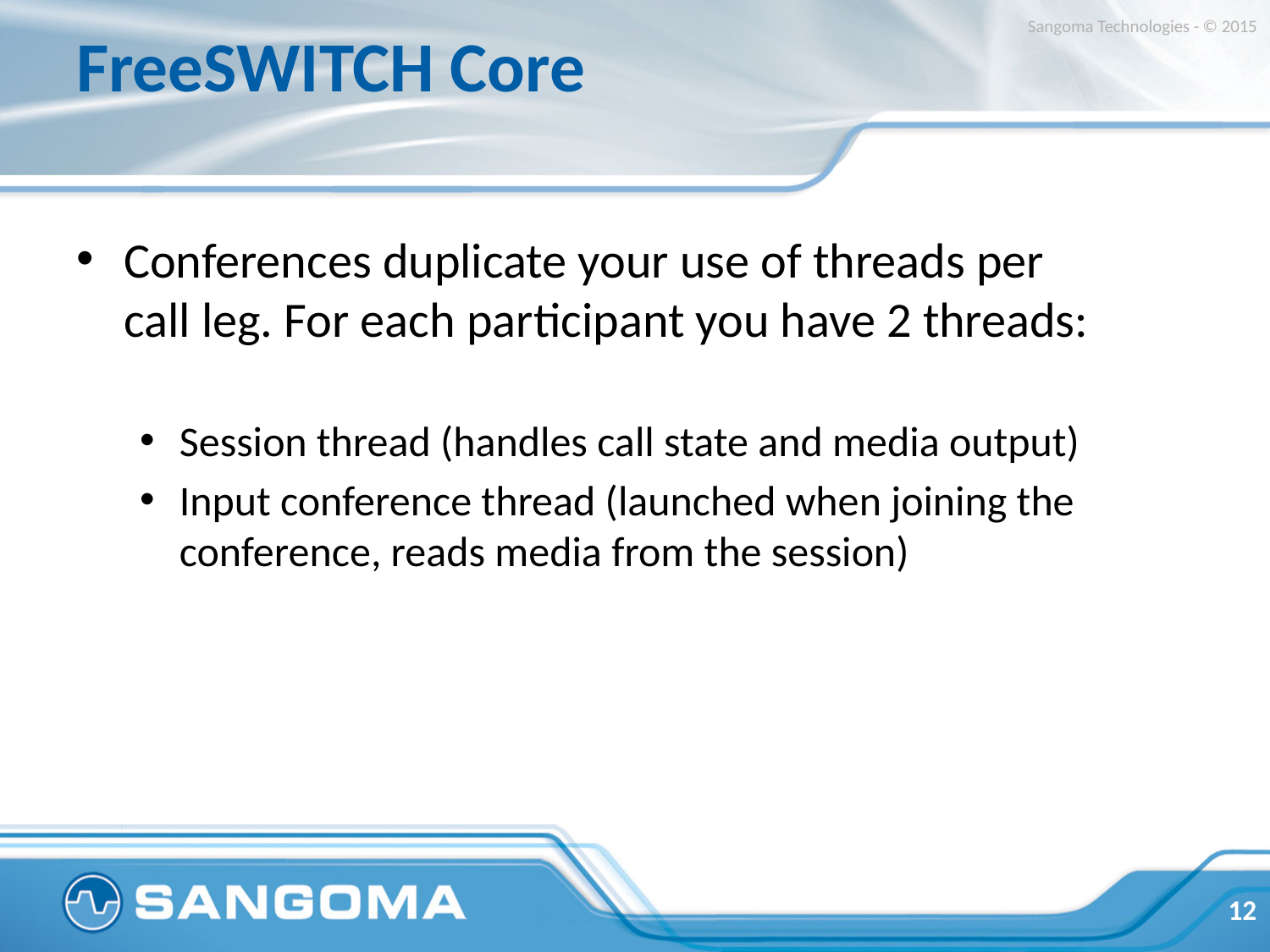

# FreeSWITCH Core
Sangoma Technologies - © 2015
Conferences duplicate your use of threads per call leg. For each participant you have 2 threads:
Session thread (handles call state and media output)
Input conference thread (launched when joining the conference, reads media from the session)

12